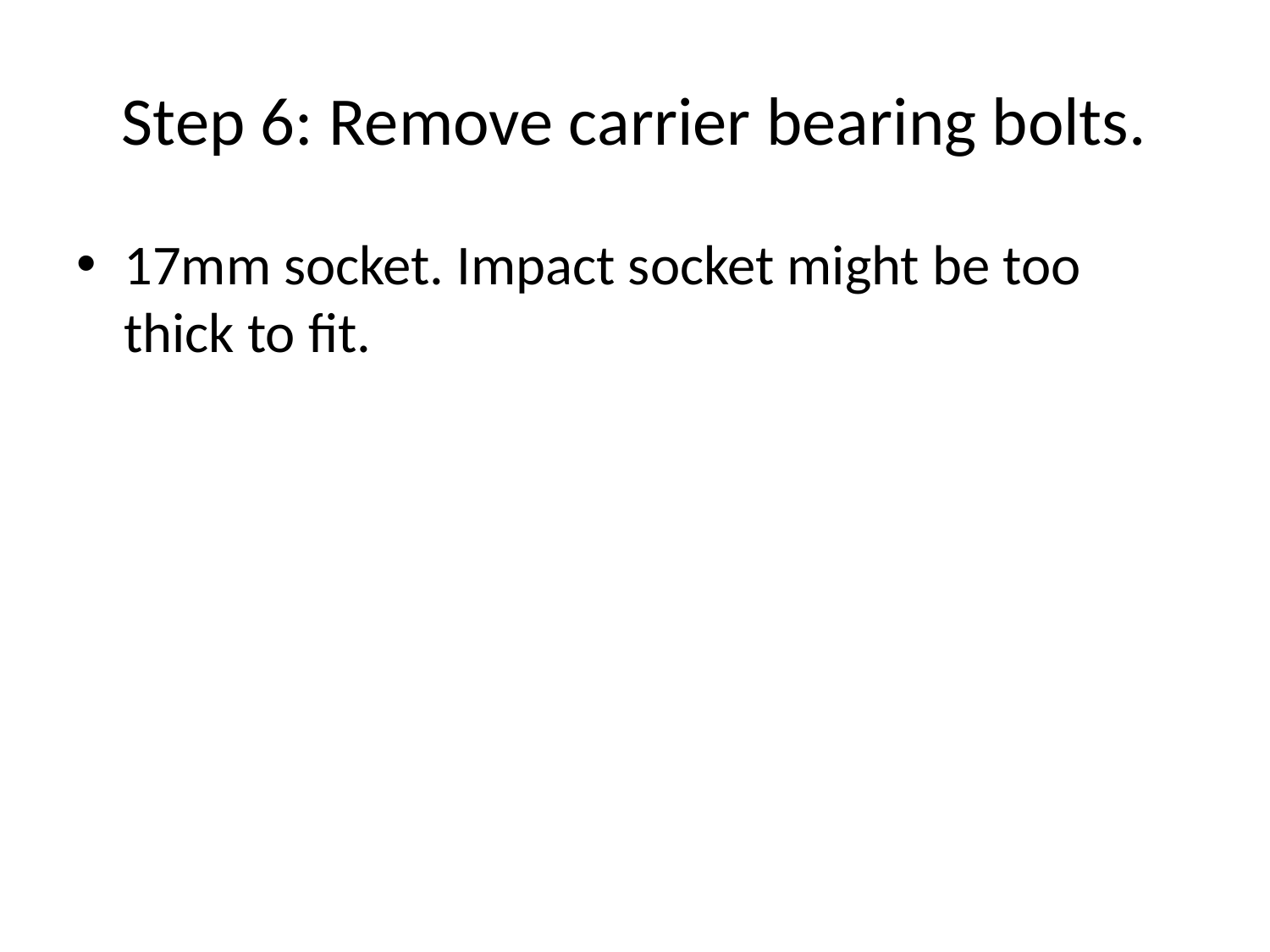

# Step 6: Remove carrier bearing bolts.
17mm socket. Impact socket might be too thick to fit.